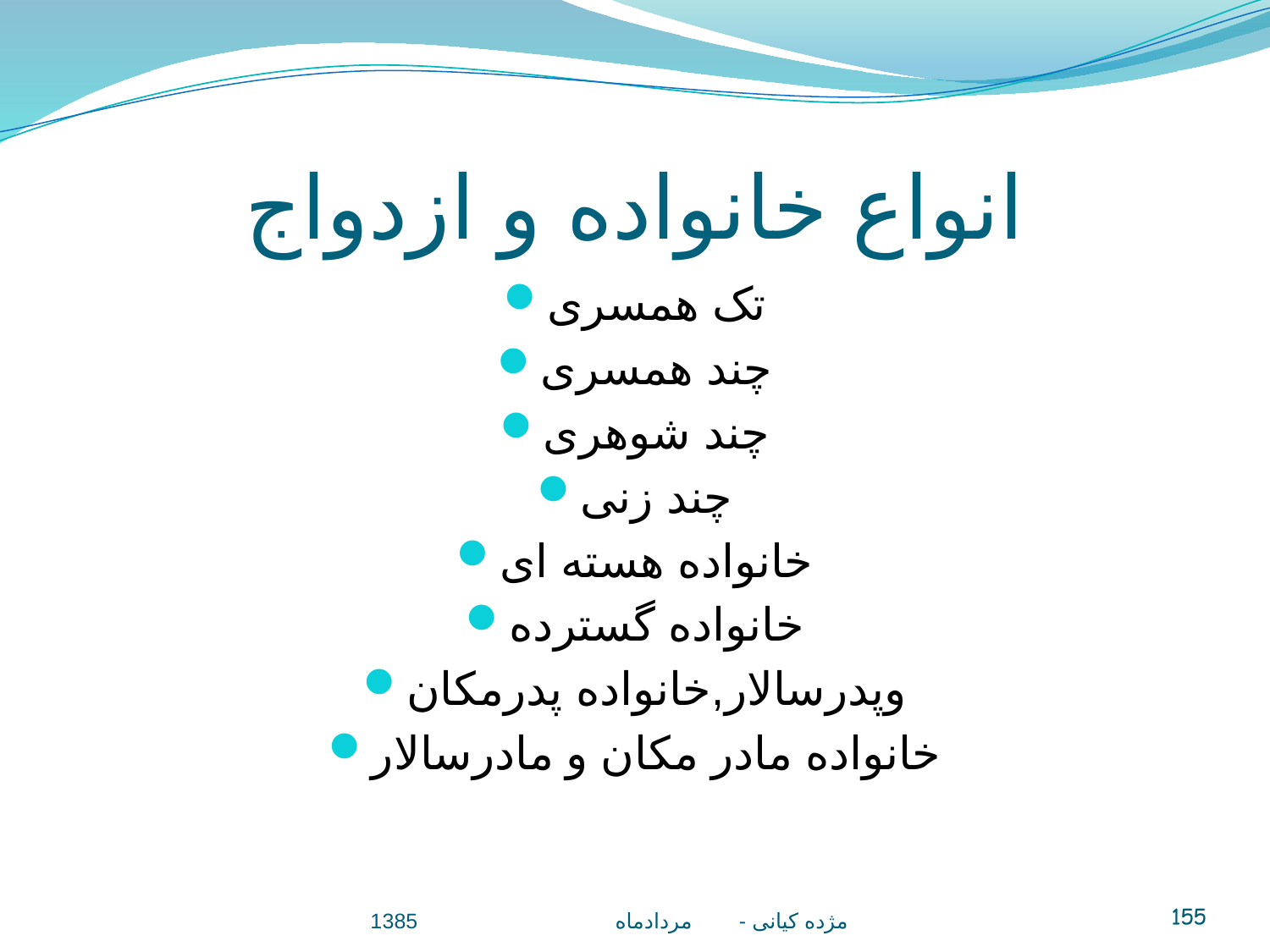

# انواع خانواده و ازدواج
تک همسری
چند همسری
چند شوهری
چند زنی
خانواده هسته ای
خانواده گسترده
وپدرسالار,خانواده پدرمکان
خانواده مادر مکان و مادرسالار
مژده کيانی - مردادماه 1385
155